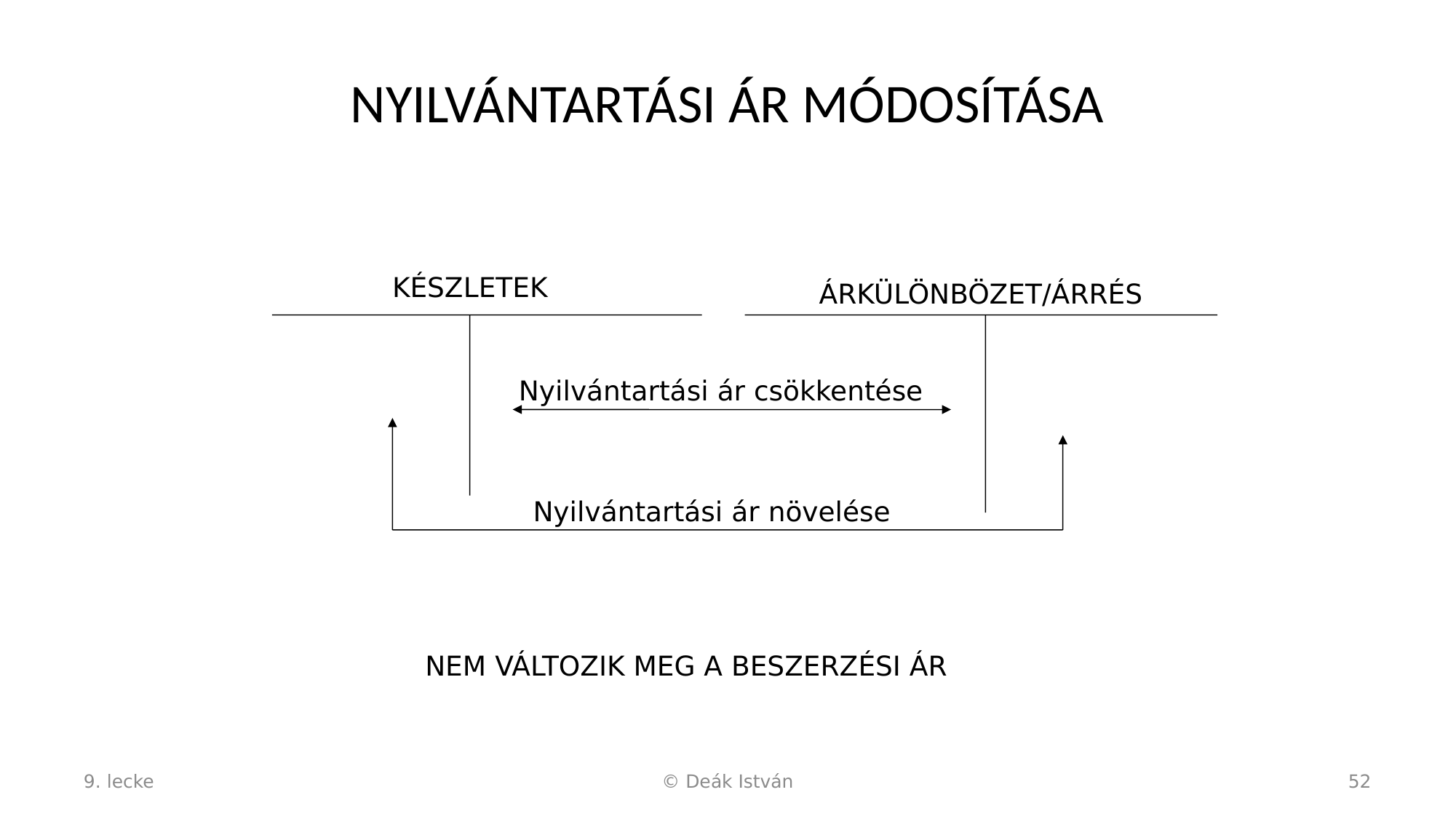

# NYILVÁNTARTÁSI ÁR MÓDOSÍTÁSA
KÉSZLETEK
ÁRKÜLÖNBÖZET/ÁRRÉS

Nyilvántartási ár csökkentése

Nyilvántartási ár növelése

NEM VÁLTOZIK MEG A BESZERZÉSI ÁR
9. lecke
© Deák István
52